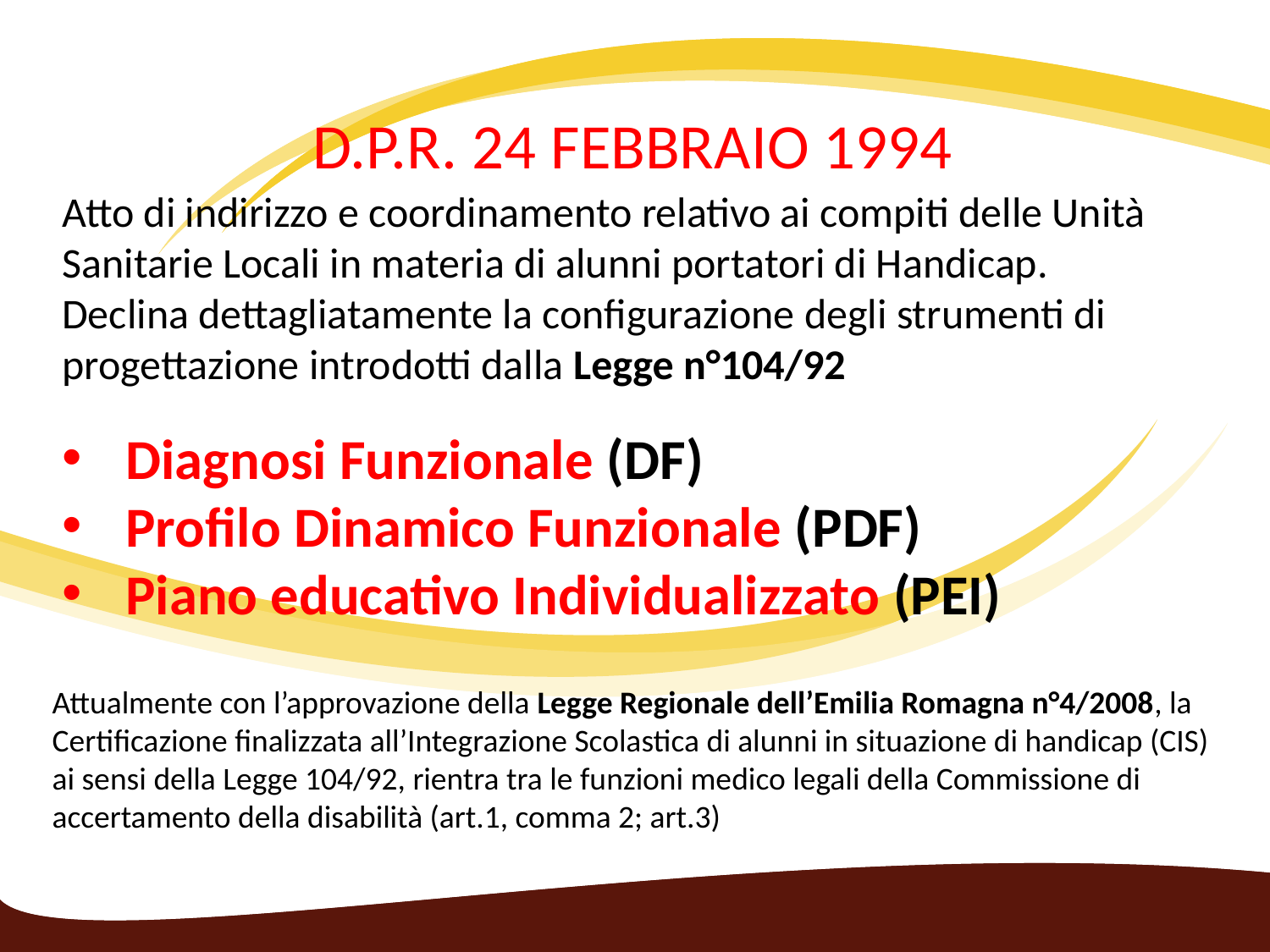

D.P.R. 24 FEBBRAIO 1994
Atto di indirizzo e coordinamento relativo ai compiti delle Unità Sanitarie Locali in materia di alunni portatori di Handicap.
Declina dettagliatamente la configurazione degli strumenti di progettazione introdotti dalla Legge n°104/92
Diagnosi Funzionale (DF)
Profilo Dinamico Funzionale (PDF)
Piano educativo Individualizzato (PEI)
Attualmente con l’approvazione della Legge Regionale dell’Emilia Romagna n°4/2008, la Certificazione finalizzata all’Integrazione Scolastica di alunni in situazione di handicap (CIS) ai sensi della Legge 104/92, rientra tra le funzioni medico legali della Commissione di accertamento della disabilità (art.1, comma 2; art.3)